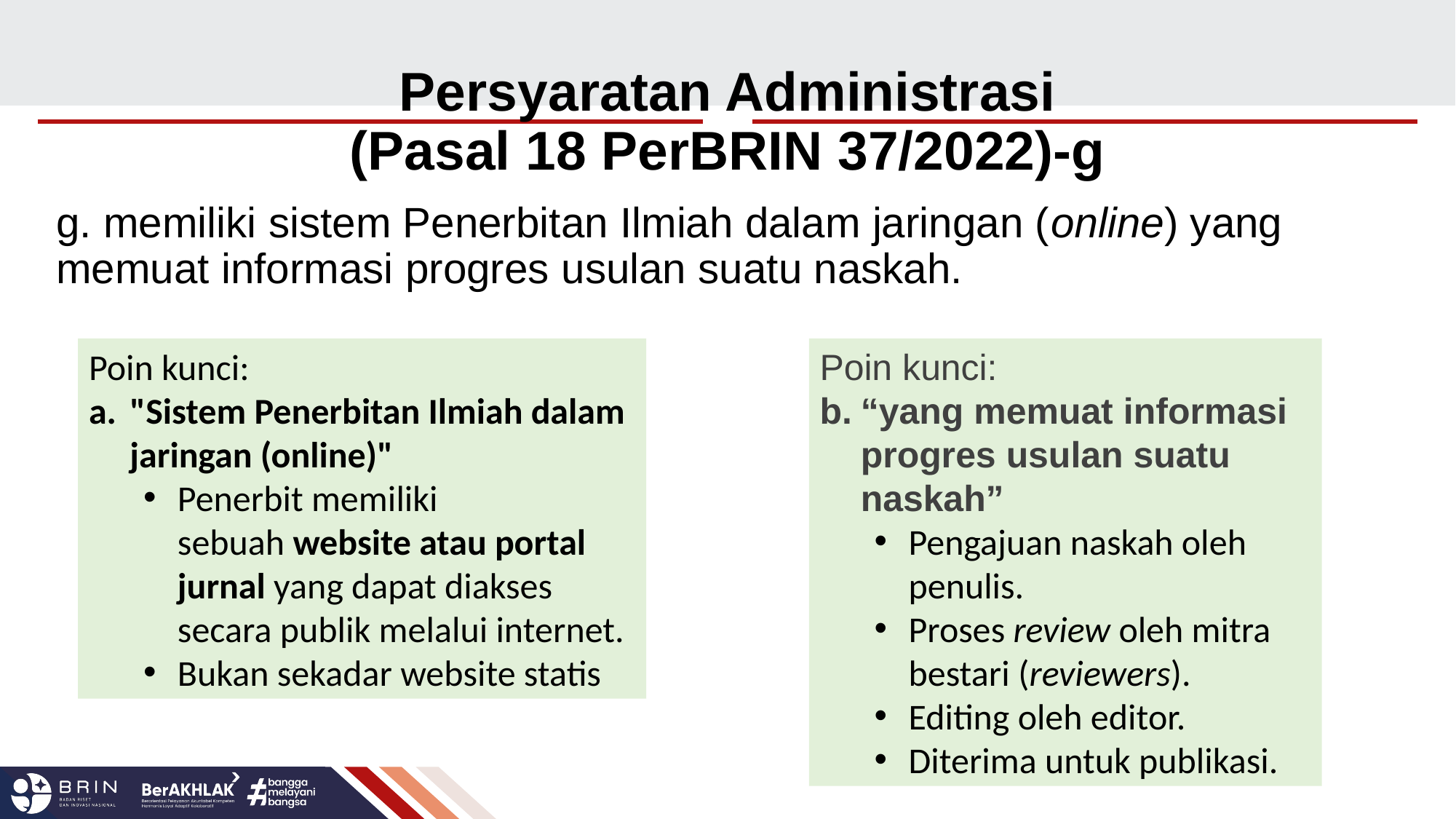

Persyaratan Administrasi
(Pasal 18 PerBRIN 37/2022)-g
g. memiliki sistem Penerbitan Ilmiah dalam jaringan (online) yang memuat informasi progres usulan suatu naskah.
Poin kunci:
"Sistem Penerbitan Ilmiah dalam jaringan (online)"
Penerbit memiliki sebuah website atau portal jurnal yang dapat diakses secara publik melalui internet.
Bukan sekadar website statis
Poin kunci:
“yang memuat informasi progres usulan suatu naskah”
Pengajuan naskah oleh penulis.
Proses review oleh mitra bestari (reviewers).
Editing oleh editor.
Diterima untuk publikasi.